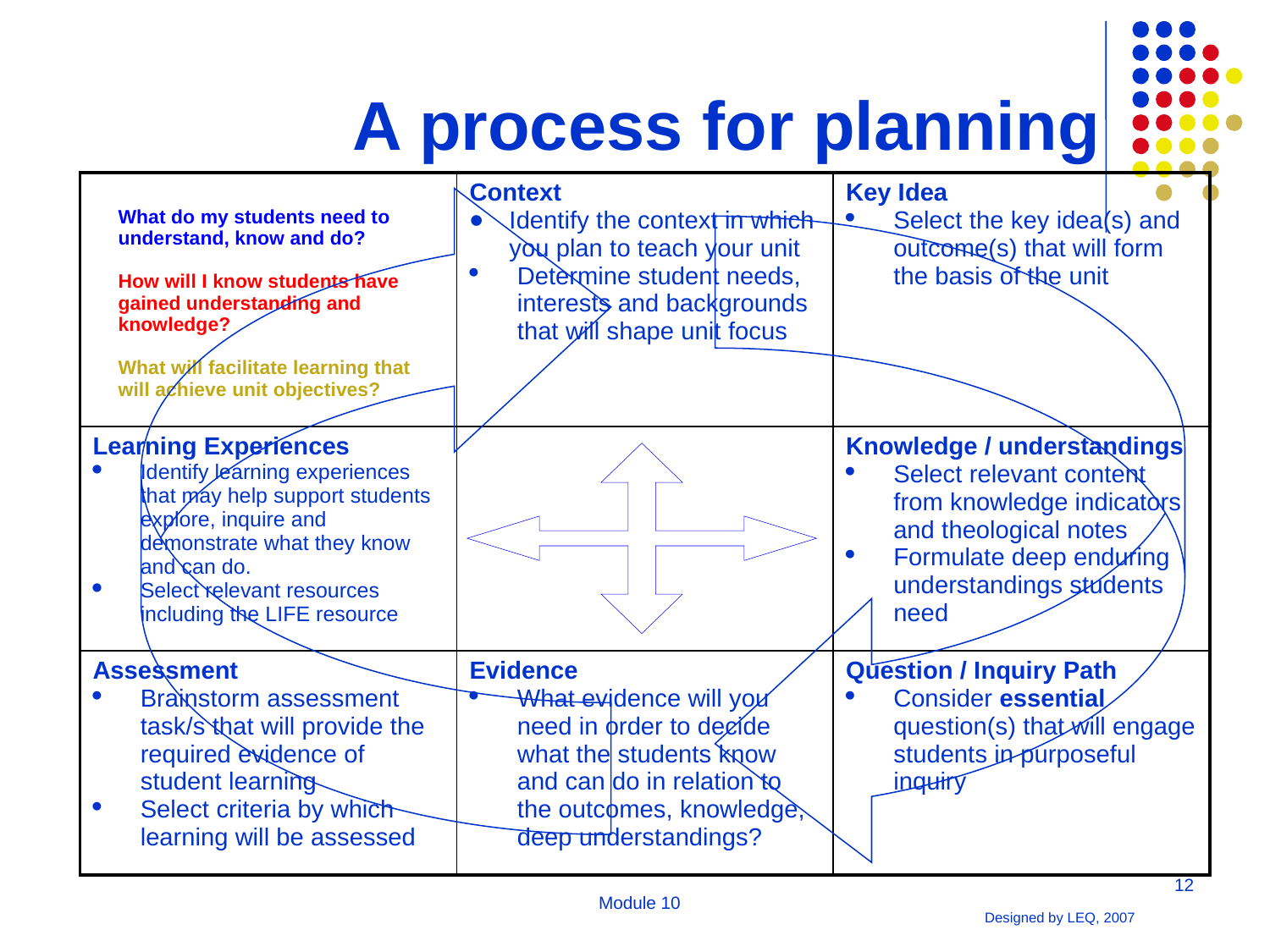

# A process for planning

| What do my students need to understand, know and do? How will I know students have gained understanding and knowledge? What will facilitate learning that will achieve unit objectives? | Context Identify the context in which you plan to teach your unit Determine student needs, interests and backgrounds that will shape unit focus | Key Idea Select the key idea(s) and outcome(s) that will form the basis of the unit |
| --- | --- | --- |
| Learning Experiences Identify learning experiences that may help support students explore, inquire and demonstrate what they know and can do. Select relevant resources including the LIFE resource |  | Knowledge / understandings Select relevant content from knowledge indicators and theological notes Formulate deep enduring understandings students need |
| Assessment Brainstorm assessment task/s that will provide the required evidence of student learning Select criteria by which learning will be assessed | Evidence What evidence will you need in order to decide what the students know and can do in relation to the outcomes, knowledge, deep understandings? | Question / Inquiry Path Consider essential question(s) that will engage students in purposeful inquiry |

12
Module 10
Designed by LEQ, 2007